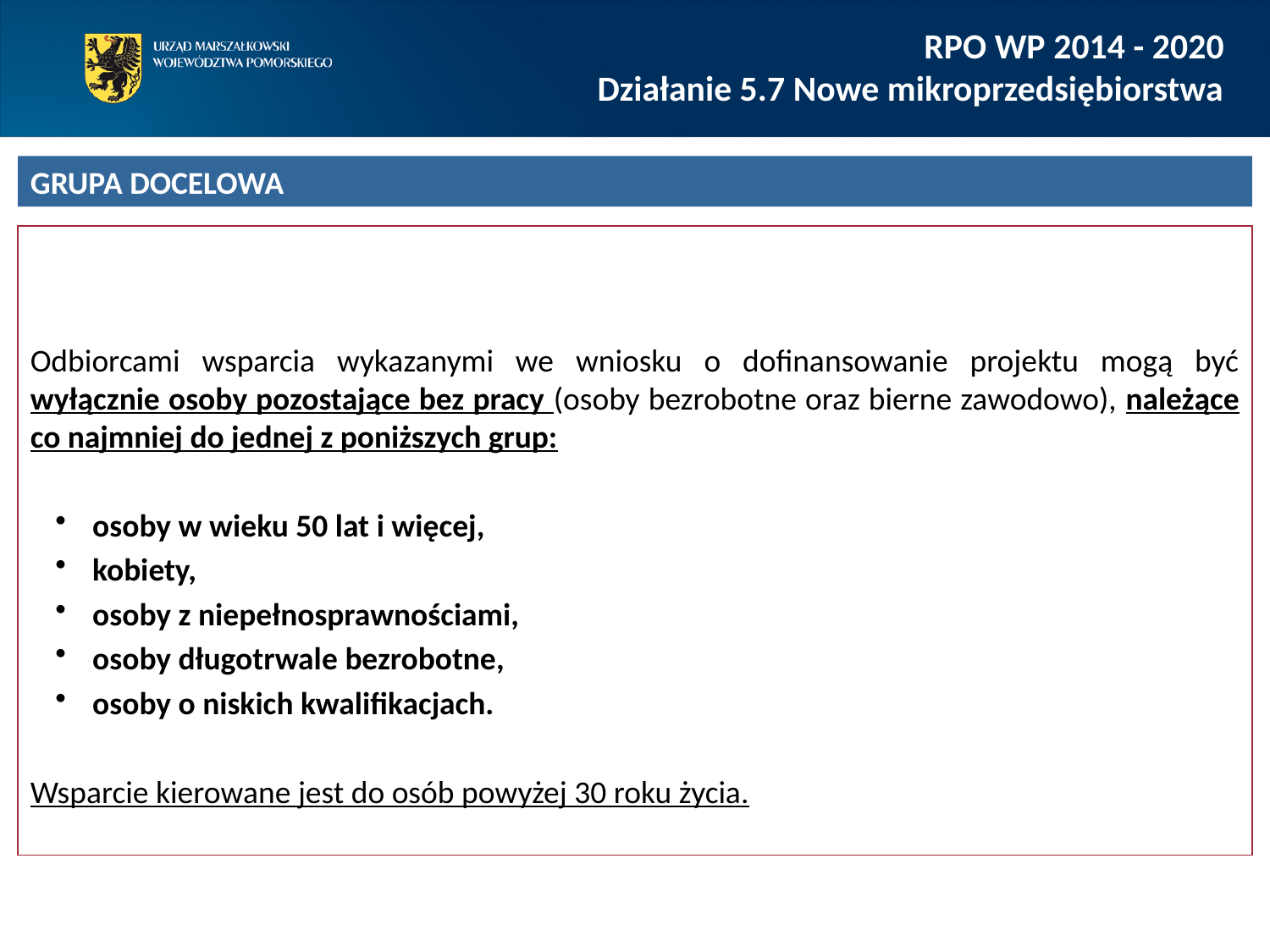

RPO WP 2014 - 2020
Działanie 5.7 Nowe mikroprzedsiębiorstwa
GRUPA DOCELOWA

Odbiorcami wsparcia wykazanymi we wniosku o dofinansowanie projektu mogą być wyłącznie osoby pozostające bez pracy (osoby bezrobotne oraz bierne zawodowo), należące co najmniej do jednej z poniższych grup:

osoby w wieku 50 lat i więcej,
kobiety,
osoby z niepełnosprawnościami,
osoby długotrwale bezrobotne,
osoby o niskich kwalifikacjach.

Wsparcie kierowane jest do osób powyżej 30 roku życia.